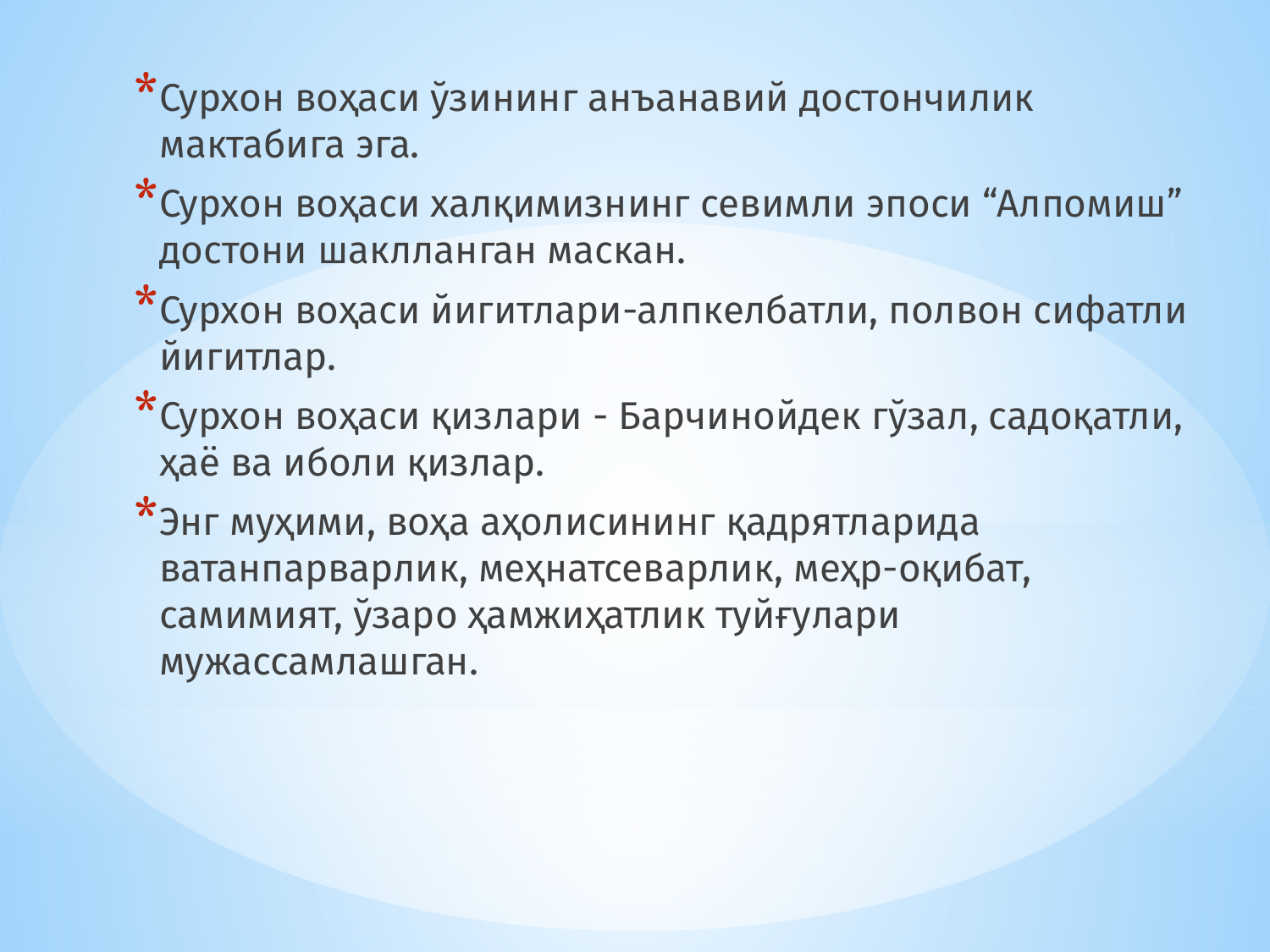

Сурхон воҳаси ўзининг анъанавий достончилик мактабига эга.
Сурхон воҳаси халқимизнинг севимли эпоси “Алпомиш” достони шаклланган маскан.
Сурхон воҳаси йигитлари-алпкелбатли, полвон сифатли йигитлар.
Сурхон воҳаси қизлари - Барчинойдек гўзал, садоқатли, ҳаё ва иболи қизлар.
Энг муҳими, воҳа аҳолисининг қадрятларида ватанпарварлик, меҳнатсеварлик, меҳр-оқибат, самимият, ўзаро ҳамжиҳатлик туйғулари  мужассамлашган.